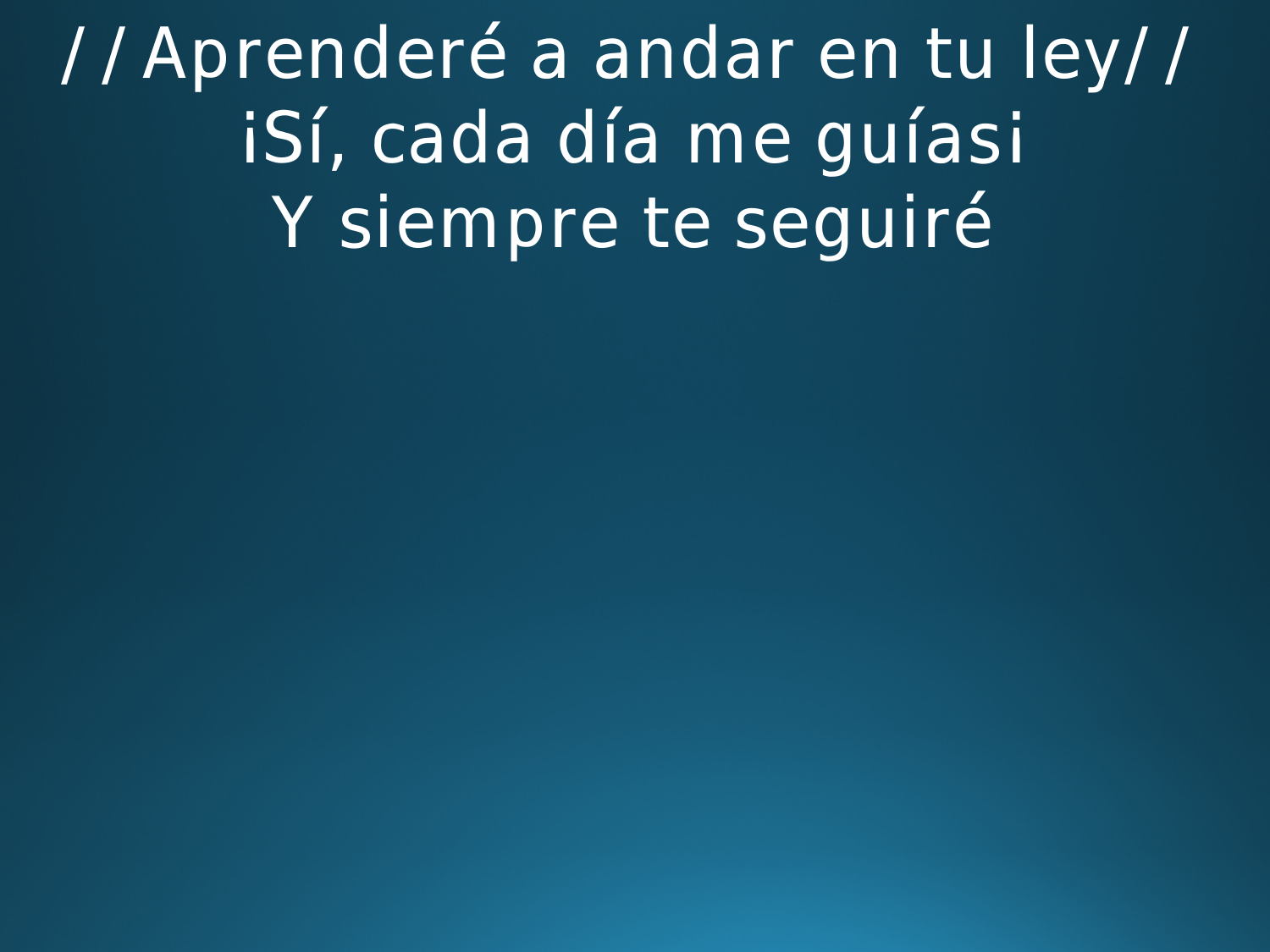

//Aprenderé a andar en tu ley//
¡Sí, cada día me guías¡
 Y siempre te seguiré